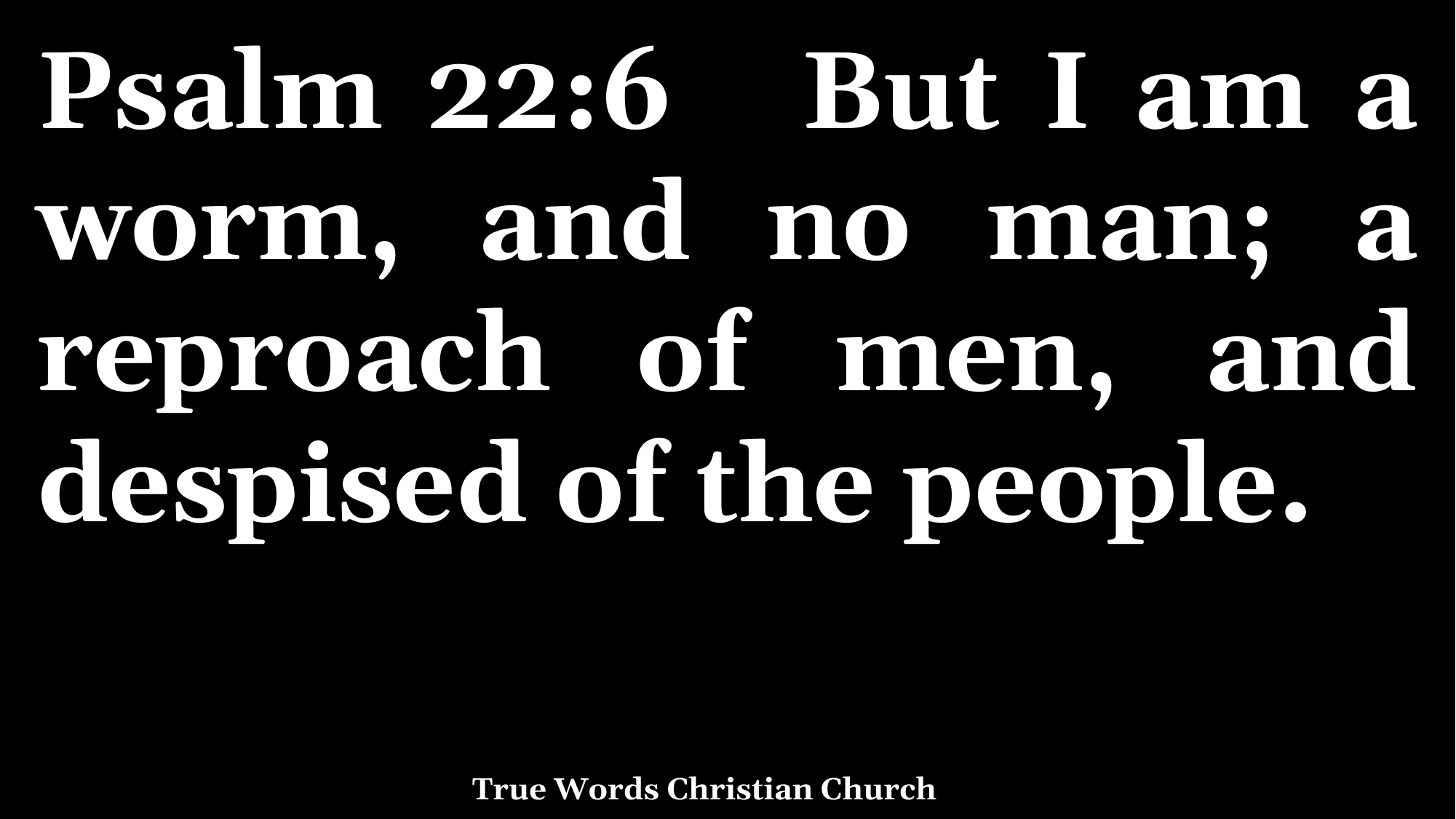

Psalm 22:6   But I am a worm, and no man; a reproach of men, and despised of the people.
True Words Christian Church